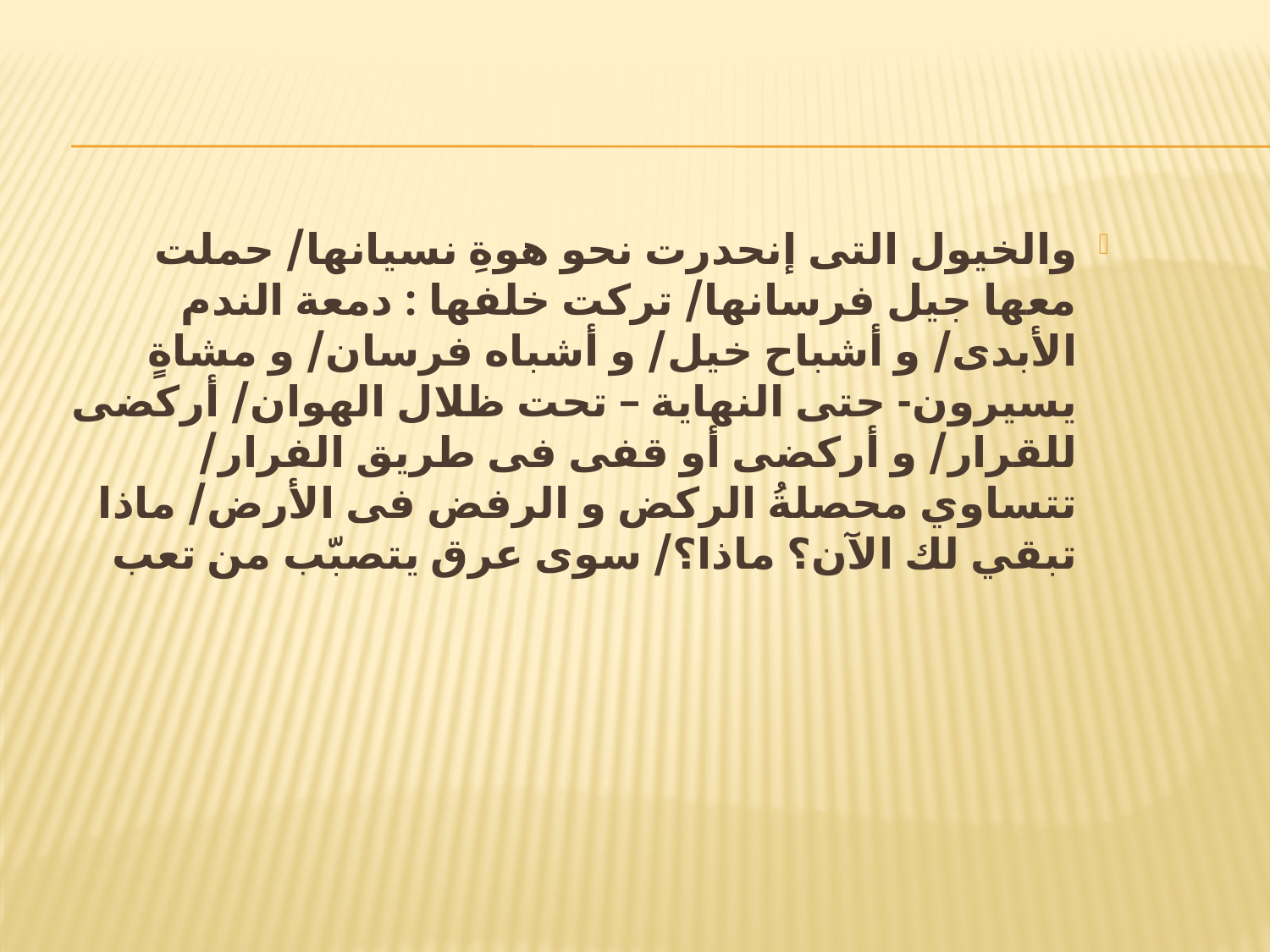

والخيول التى إنحدرت نحو هوةِ نسيانها/ حملت معها جيل فرسانها/ تركت خلفها : دمعة الندم الأبدى/ و أشباح خيل/ و أشباه فرسان/ و مشاةٍ يسيرون- حتى النهاية – تحت ظلال الهوان/ أركضى للقرار/ و أركضى أو قفى فى طريق الفرار/ تتساوي محصلةُ الركض و الرفض فى الأرض/ ماذا تبقي لك الآن؟ ماذا؟/ سوى عرق يتصبّب من تعب